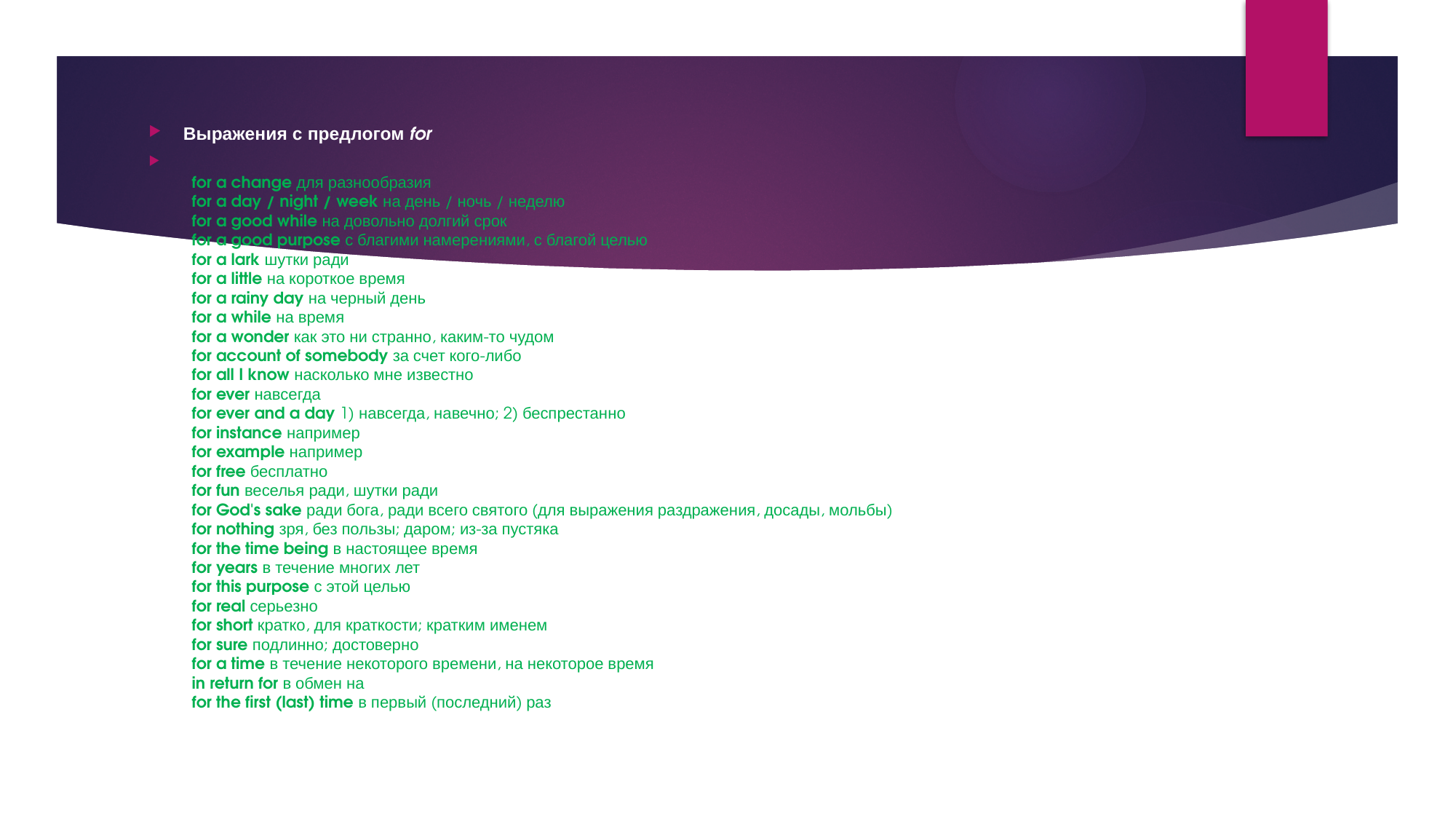

Выражения с предлогом for
  for a change для разнообразия 
  for a day / night / week на день / ночь / неделю 
  for a good while на довольно долгий срок 
  for a good purpose с благими намерениями, с благой целью 
  for a lark шутки ради 
  for a little на короткое время 
  for a rainy day на черный день 
  for a while на время 
  for a wonder как это ни странно, каким-то чудом 
  for account of somebody за счет кого-либо 
  for all I know насколько мне известно 
  for ever навсегда 
  for ever and a day 1) навсегда, навечно; 2) беспрестанно 
  for instance например 
  for example например 
  for free бесплатно 
  for fun веселья ради, шутки ради 
  for God's sake ради бога, ради всего святого (для выражения раздражения, досады, мольбы) 
  for nothing зря, без пользы; даром; из-за пустяка 
  for the time being в настоящее время 
  for years в течение многих лет 
  for this purpose с этой целью 
  for real серьезно 
  for short кратко, для краткости; кратким именем 
  for sure подлинно; достоверно 
  for a time в течение некоторого времени, на некоторое время 
  in return for в обмен на 
  for the first (last) time в первый (последний) раз